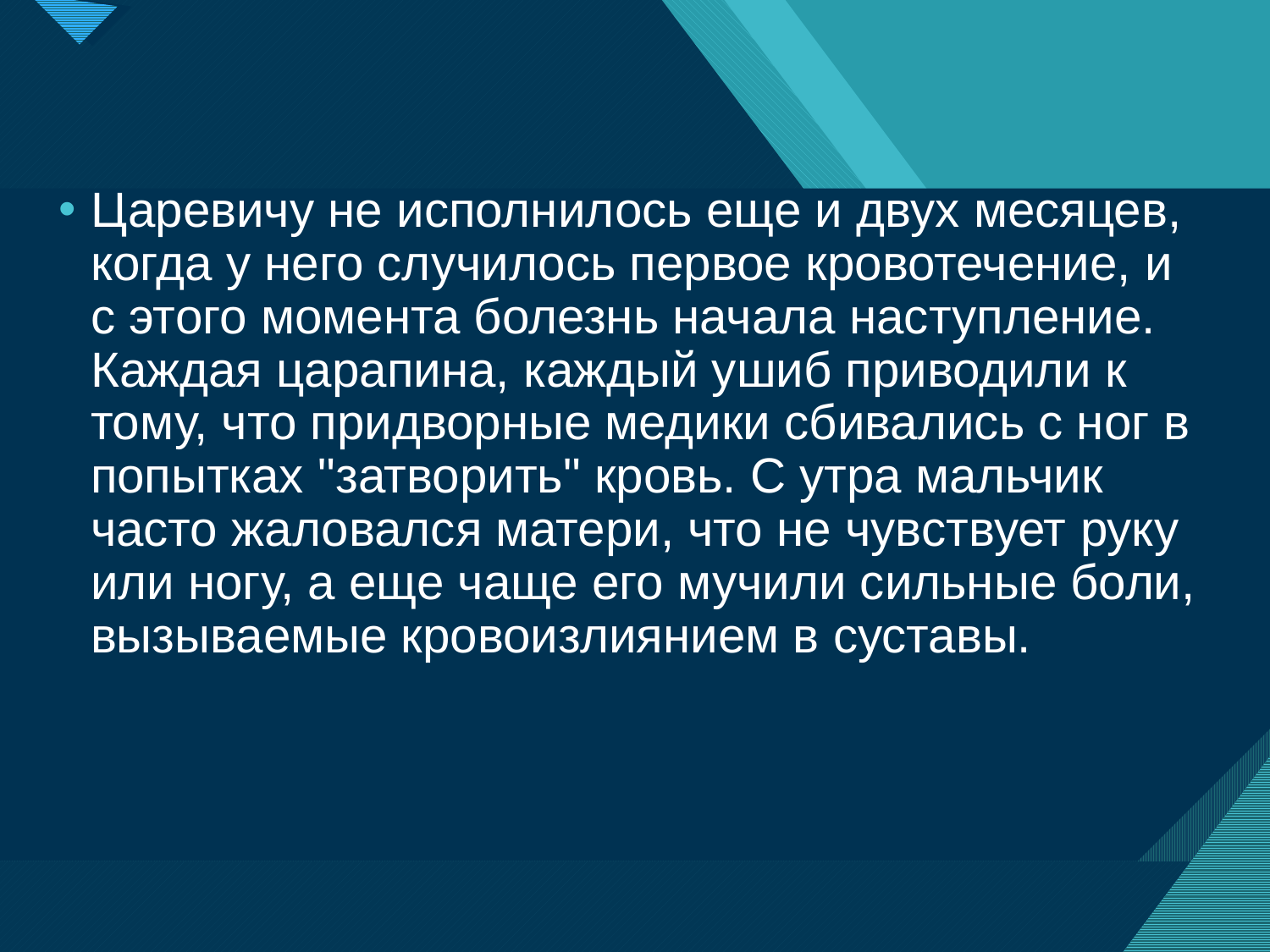

Царевичу не исполнилось еще и двух месяцев, когда у него случилось первое кровотечение, и с этого момента болезнь начала наступление. Каждая царапина, каждый ушиб приводили к тому, что придворные медики сбивались с ног в попытках "затворить" кровь. С утра мальчик часто жаловался матери, что не чувствует руку или ногу, а еще чаще его мучили сильные боли, вызываемые кровоизлиянием в суставы.